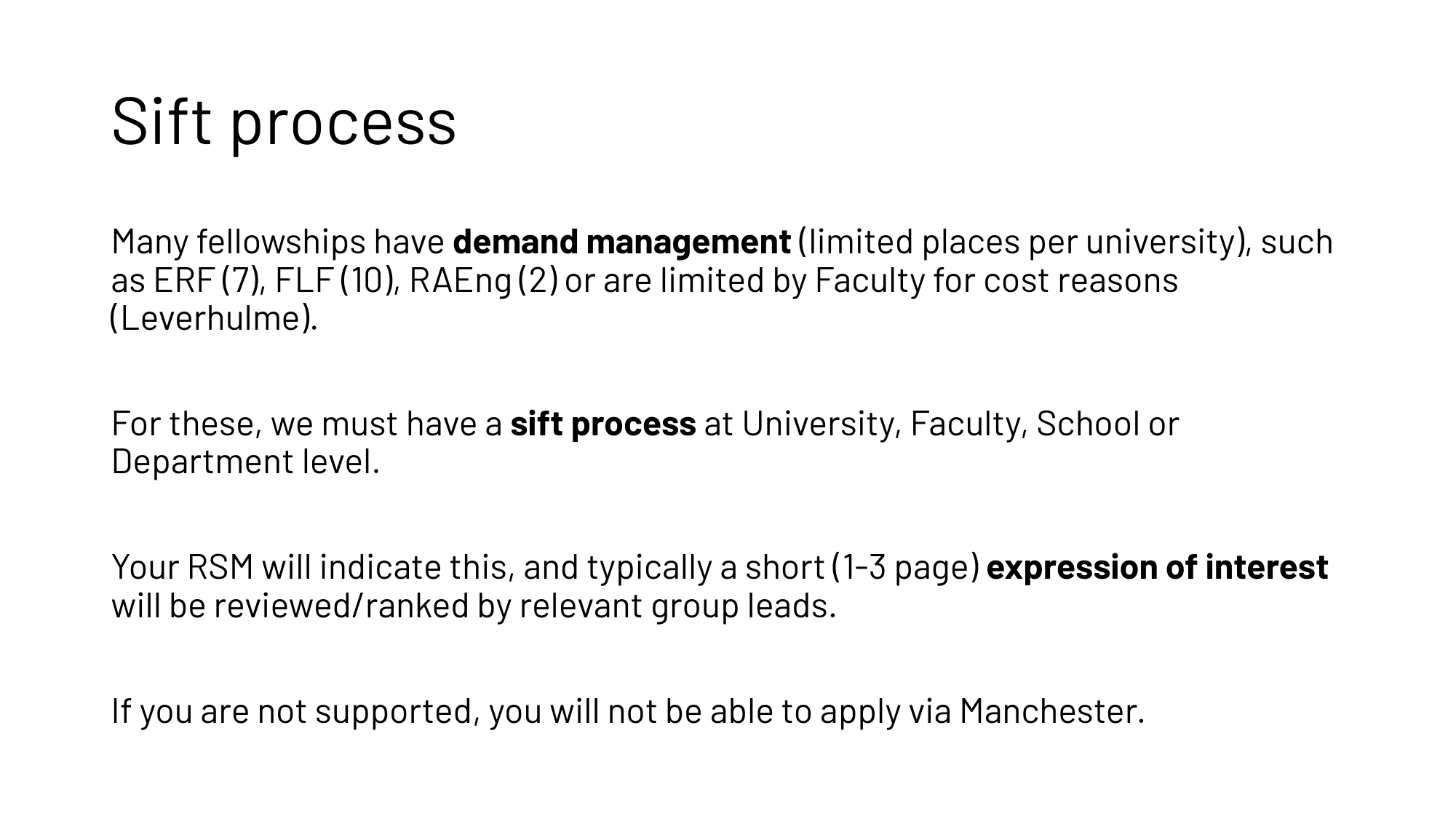

# Sift process
Many fellowships have demand management (limited places per university), such as ERF (7), FLF (10), RAEng (2) or are limited by Faculty for cost reasons (Leverhulme).

For these, we must have a sift process at University, Faculty, School or Department level.

Your RSM will indicate this, and typically a short (1-3 page) expression of interest will be reviewed/ranked by relevant group leads.

If you are not supported, you will not be able to apply via Manchester.